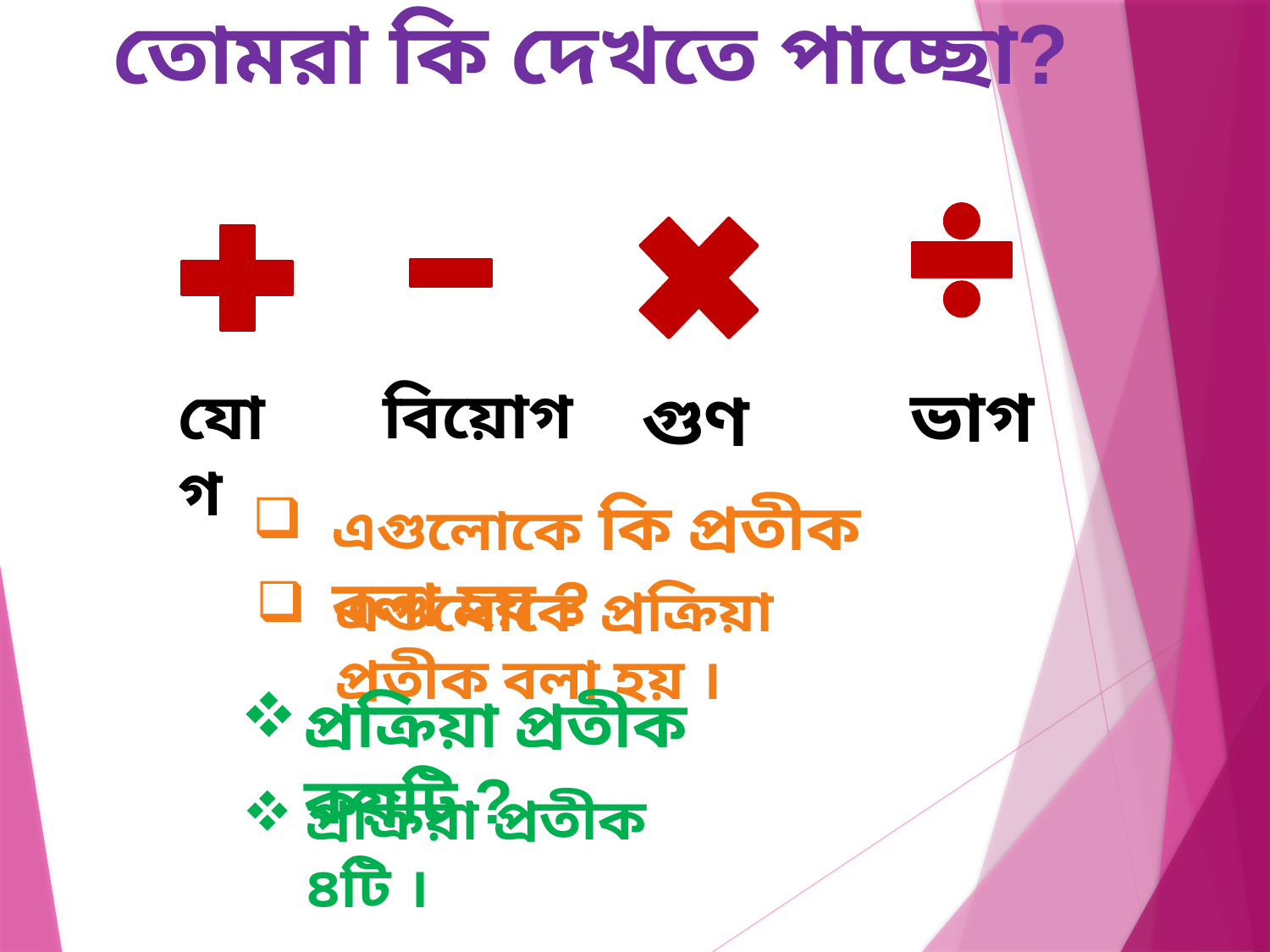

তোমরা কি দেখতে পাচ্ছো?

ভাগ
বিয়োগ
গুণ
যোগ
এগুলোকে কি প্রতীক বলা হয় ?
এগুলোকে প্রক্রিয়া প্রতীক বলা হয় ।
প্রক্রিয়া প্রতীক কয়টি ?
প্রক্রিয়া প্রতীক ৪টি ।